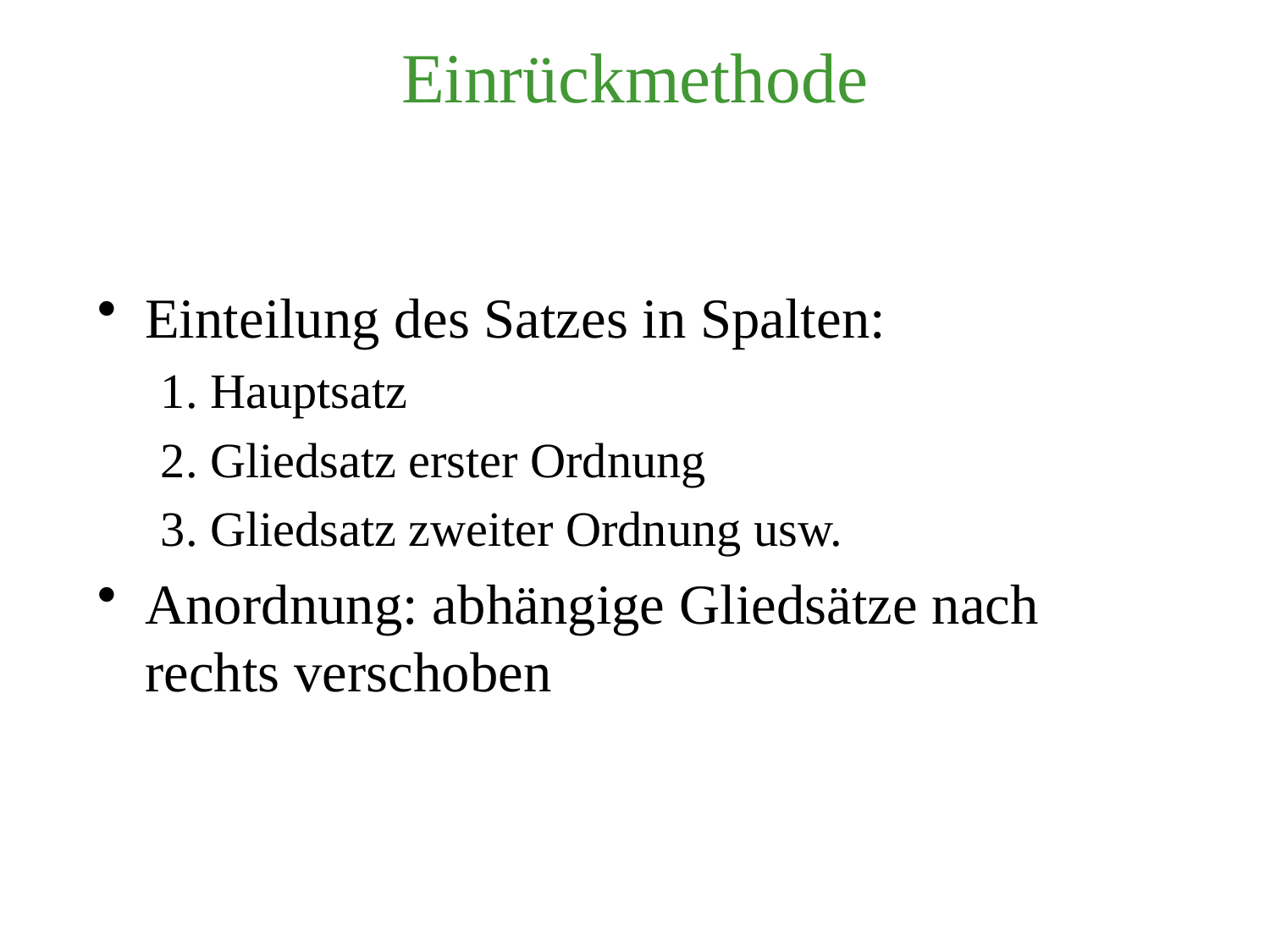

# Einrückmethode
Einteilung des Satzes in Spalten:
1. Hauptsatz
2. Gliedsatz erster Ordnung
3. Gliedsatz zweiter Ordnung usw.
Anordnung: abhängige Gliedsätze nach rechts verschoben